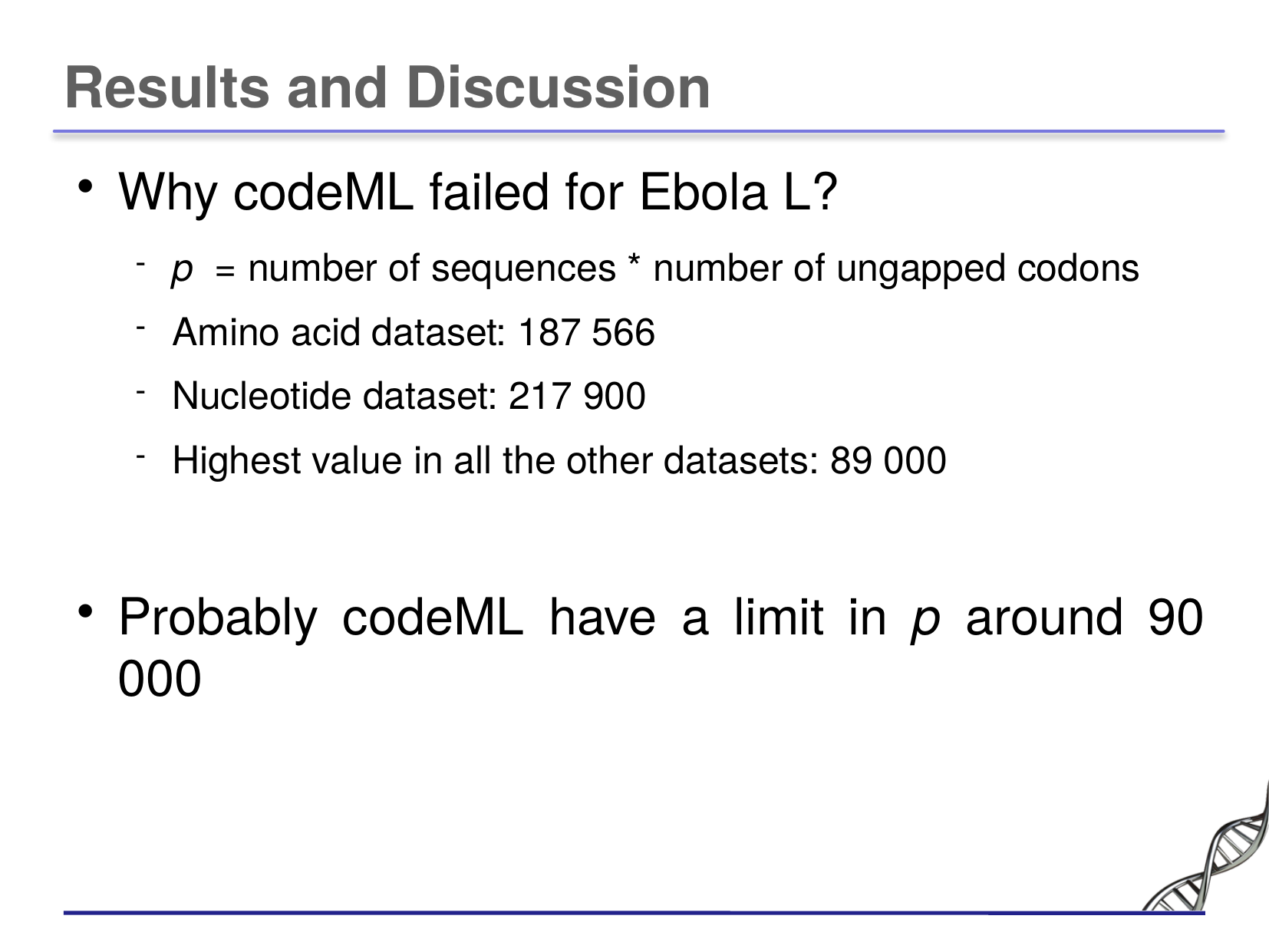

# Results and Discussion
Why codeML failed for Ebola L?
p  = number of sequences * number of ungapped codons
Amino acid dataset: 187 566
Nucleotide dataset: 217 900
Highest value in all the other datasets: 89 000

Probably codeML have a limit in p around 90 000